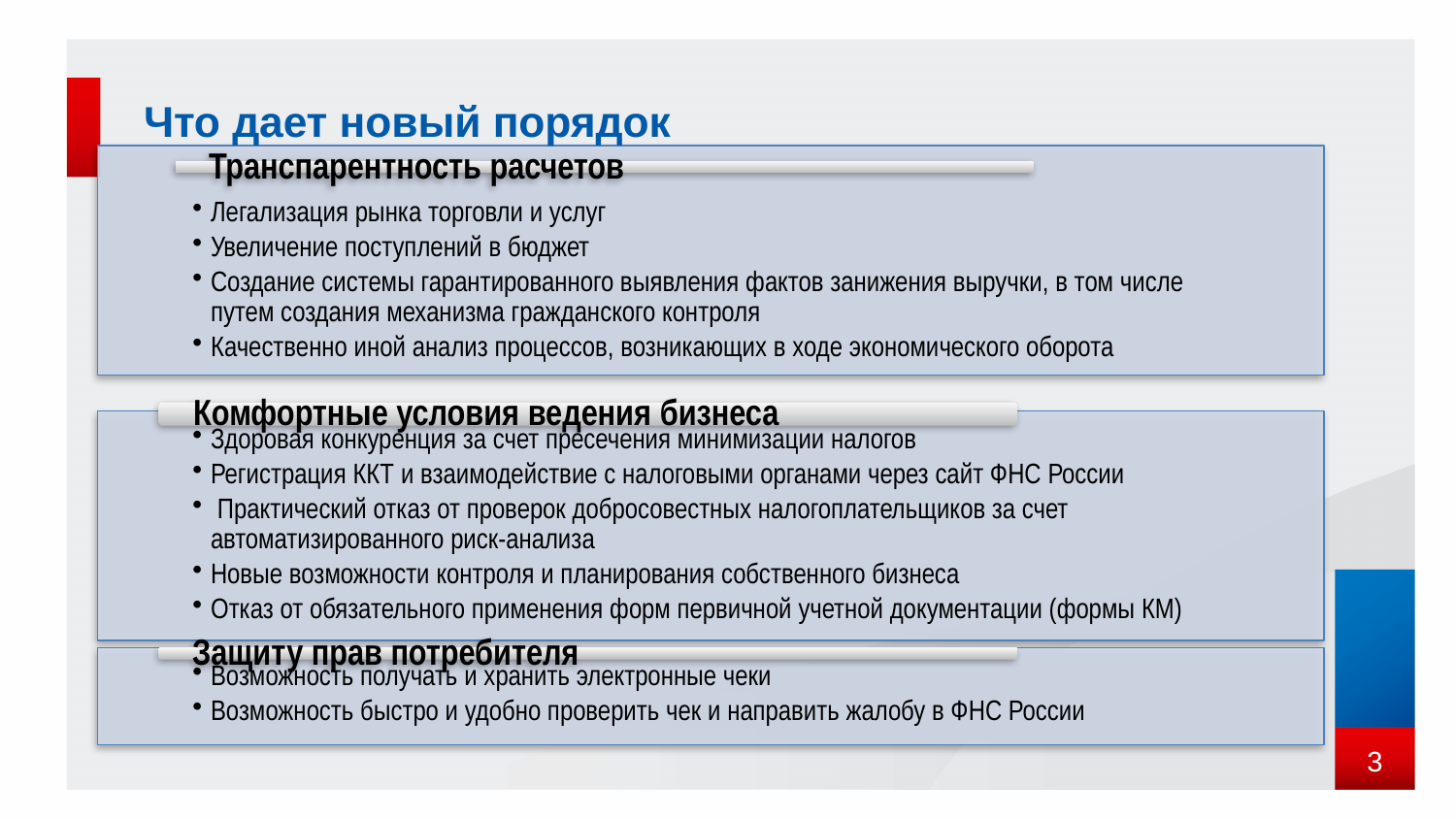

# Что дает новый порядок

Легализация рынка торговли и услуг
Увеличение поступлений в бюджет
Создание системы гарантированного выявления фактов занижения выручки, в том числе путем создания механизма гражданского контроля
Качественно иной анализ процессов, возникающих в ходе экономического оборота
Транспарентность расчетов
Здоровая конкуренция за счет пресечения минимизации налогов
Регистрация ККТ и взаимодействие с налоговыми органами через сайт ФНС России
 Практический отказ от проверок добросовестных налогоплательщиков за счет автоматизированного риск-анализа
Новые возможности контроля и планирования собственного бизнеса
Отказ от обязательного применения форм первичной учетной документации (формы КМ)
Комфортные условия ведения бизнеса
Возможность получать и хранить электронные чеки
Возможность быстро и удобно проверить чек и направить жалобу в ФНС России
Защиту прав потребителя
3